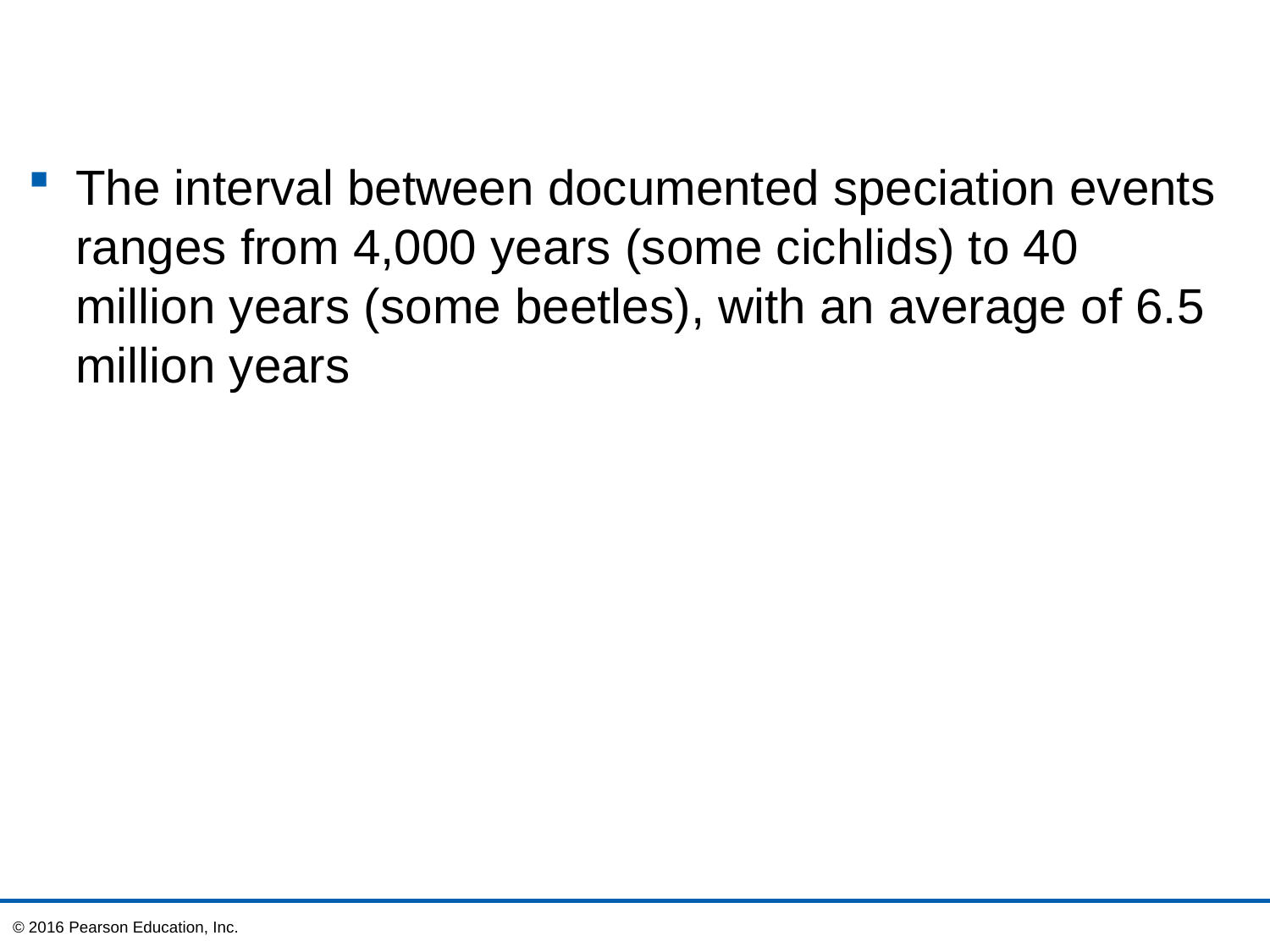

The interval between documented speciation events ranges from 4,000 years (some cichlids) to 40 million years (some beetles), with an average of 6.5 million years
© 2016 Pearson Education, Inc.